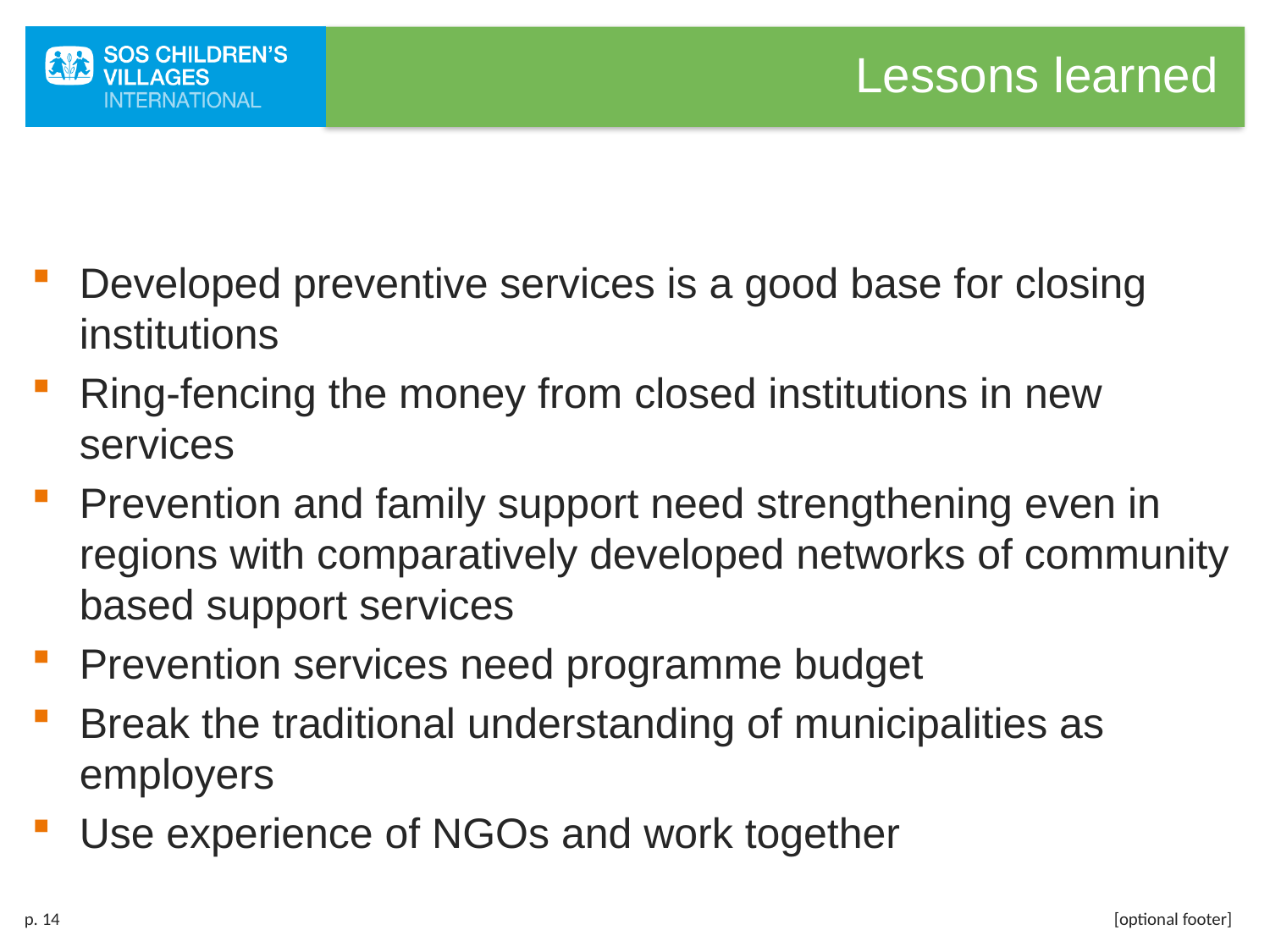

# Lessons learned
Developed preventive services is a good base for closing institutions
Ring-fencing the money from closed institutions in new services
Prevention and family support need strengthening even in regions with comparatively developed networks of community based support services
Prevention services need programme budget
Break the traditional understanding of municipalities as employers
Use experience of NGOs and work together